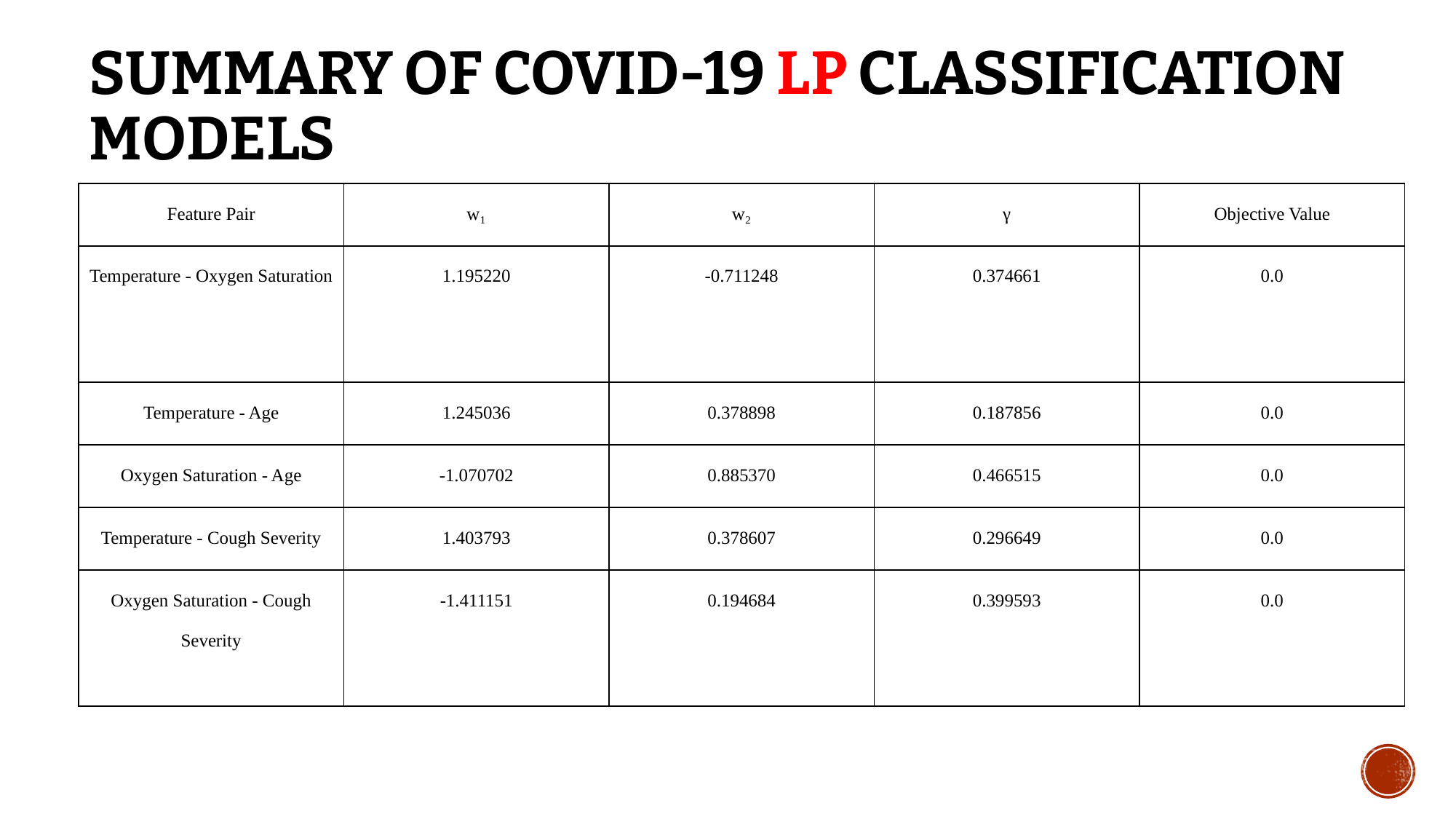

# Summary of COVID-19 LP Classification Models
| Feature Pair | w₁ | w₂ | γ | Objective Value |
| --- | --- | --- | --- | --- |
| Temperature - Oxygen Saturation | 1.195220 | -0.711248 | 0.374661 | 0.0 |
| Temperature - Age | 1.245036 | 0.378898 | 0.187856 | 0.0 |
| Oxygen Saturation - Age | -1.070702 | 0.885370 | 0.466515 | 0.0 |
| Temperature - Cough Severity | 1.403793 | 0.378607 | 0.296649 | 0.0 |
| Oxygen Saturation - Cough Severity | -1.411151 | 0.194684 | 0.399593 | 0.0 |